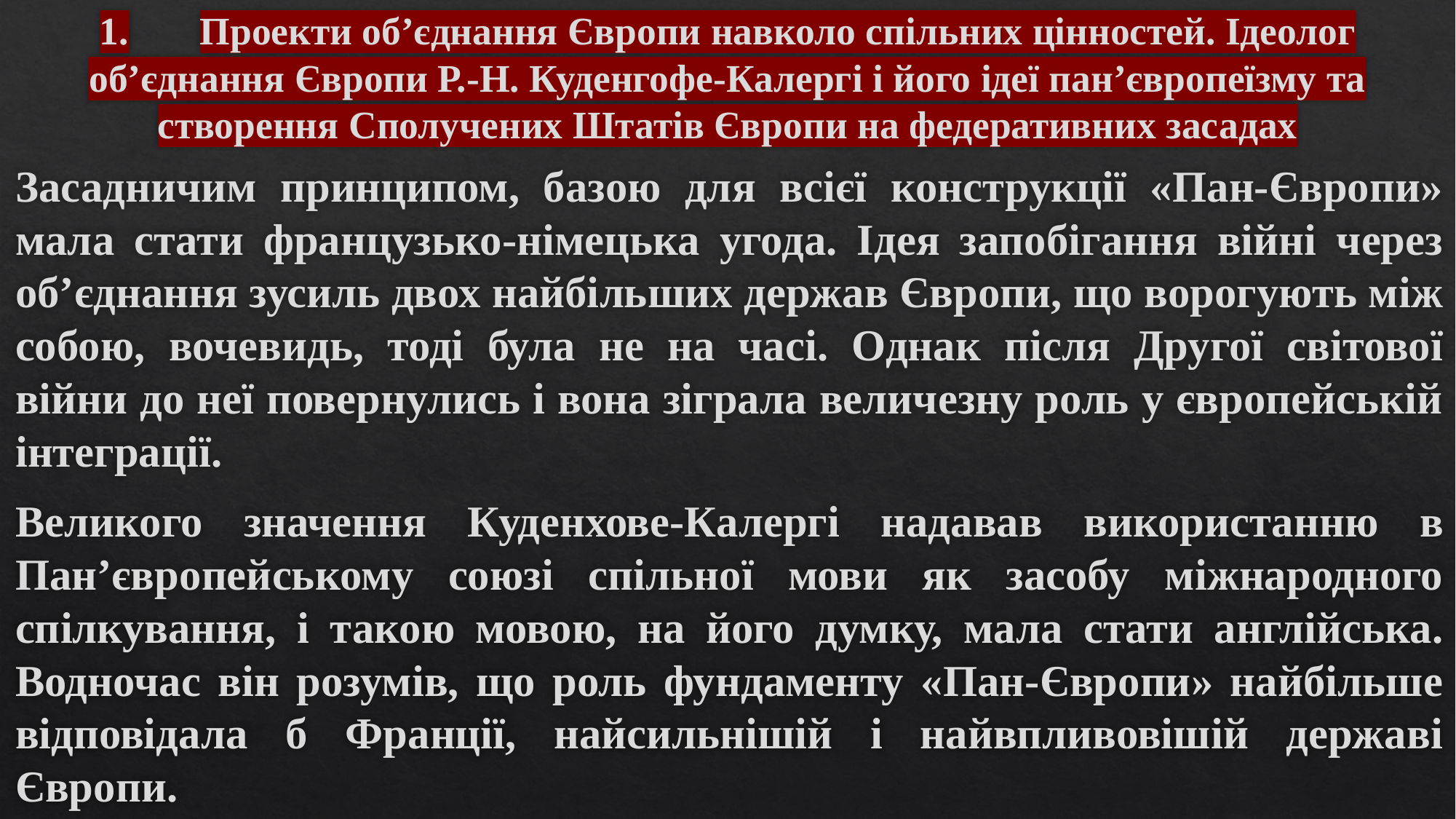

# 1.	Проекти об’єднання Європи навколо спільних цінностей. Ідеолог об’єднання Європи Р.-Н. Куденгофе-Калергі і його ідеї пан’європеїзму та створення Сполучених Штатів Європи на федеративних засадах
Засадничим принципом, базою для всієї конструкції «Пан-Європи» мала стати французько-німецька угода. Ідея запобігання війні через об’єднання зусиль двох найбільших держав Європи, що ворогують між собою, вочевидь, тоді була не на часі. Однак після Другої світової війни до неї повернулись і вона зіграла величезну роль у європейській інтеграції.
Великого значення Куденхове-Калергі надавав використанню в Пан’європейському союзі спільної мови як засобу міжнародного спілкування, і такою мовою, на його думку, мала стати англійська. Водночас він розумів, що роль фундаменту «Пан-Європи» найбільше відповідала б Франції, найсильнішій і найвпливовішій державі Європи.